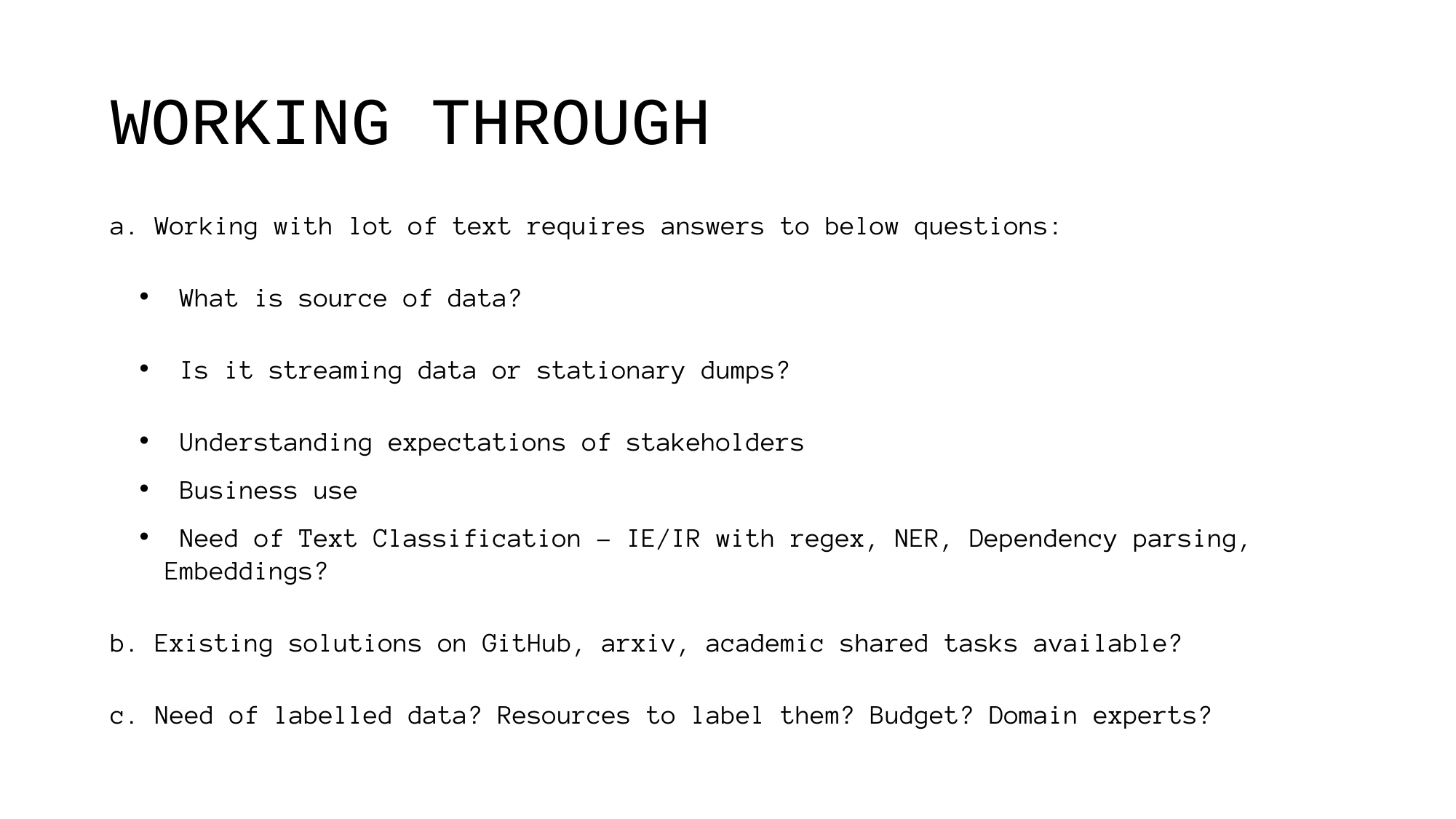

# WORKING THROUGH
a. Working with lot of text requires answers to below questions:
 What is source of data?
 Is it streaming data or stationary dumps?
 Understanding expectations of stakeholders
 Business use
 Need of Text Classification – IE/IR with regex, NER, Dependency parsing, Embeddings?
b. Existing solutions on GitHub, arxiv, academic shared tasks available?
c. Need of labelled data? Resources to label them? Budget? Domain experts?